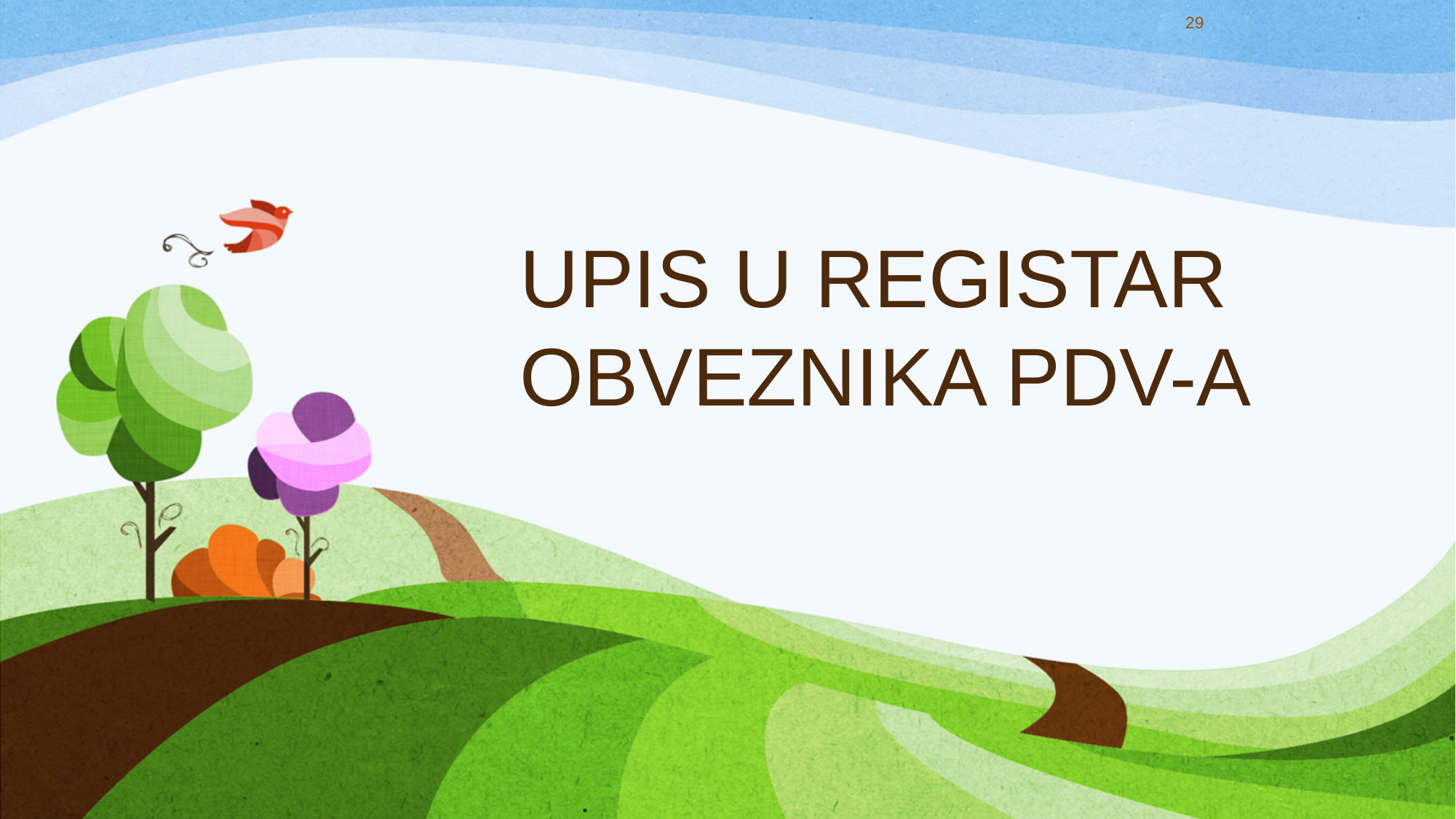

29
# UPIS U REGISTAR OBVEZNIKA PDV-A